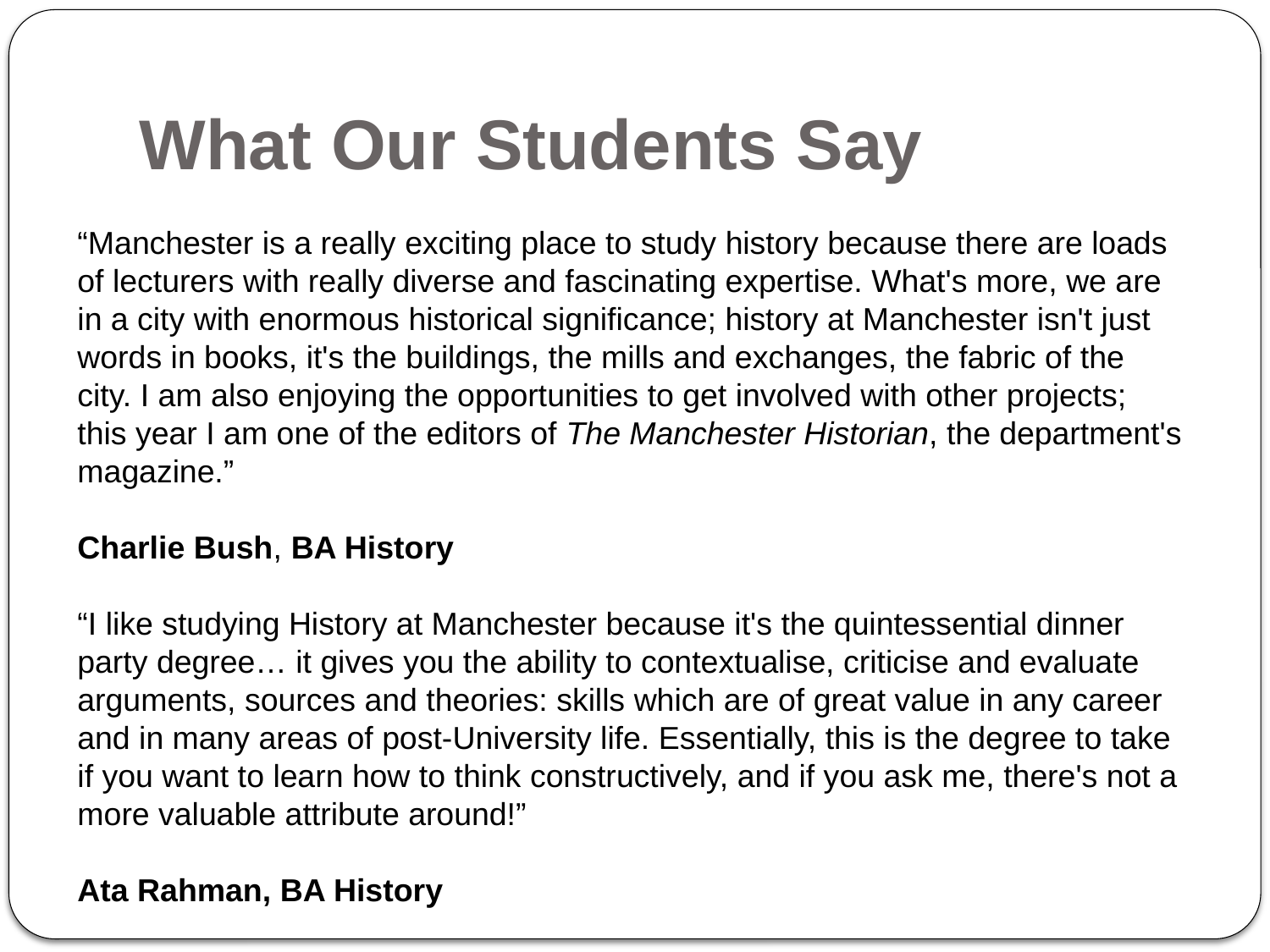

# What Our Students Say
“Manchester is a really exciting place to study history because there are loads of lecturers with really diverse and fascinating expertise. What's more, we are in a city with enormous historical significance; history at Manchester isn't just words in books, it's the buildings, the mills and exchanges, the fabric of the city. I am also enjoying the opportunities to get involved with other projects; this year I am one of the editors of The Manchester Historian, the department's magazine.”

Charlie Bush, BA History

“I like studying History at Manchester because it's the quintessential dinner party degree… it gives you the ability to contextualise, criticise and evaluate arguments, sources and theories: skills which are of great value in any career and in many areas of post-University life. Essentially, this is the degree to take if you want to learn how to think constructively, and if you ask me, there's not a more valuable attribute around!”

Ata Rahman, BA History